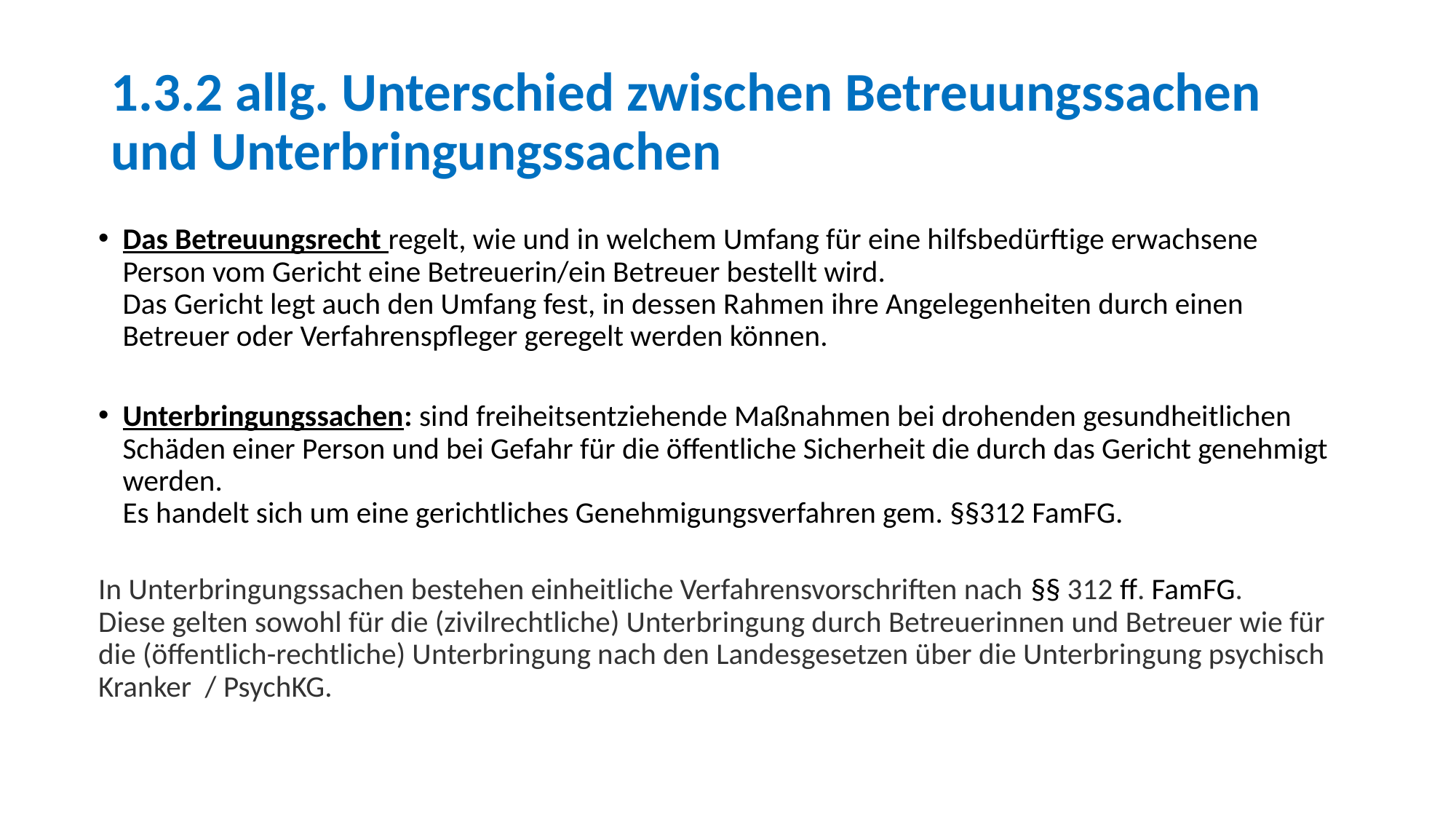

# 1.3.2 allg. Unterschied zwischen Betreuungssachen und Unterbringungssachen
Das Betreuungsrecht regelt, wie und in welchem Umfang für eine hilfsbedürftige erwachsene Person vom Gericht eine Betreuerin/ein Betreuer bestellt wird.
Das Gericht legt auch den Umfang fest, in dessen Rahmen ihre Angelegenheiten durch einen Betreuer oder Verfahrenspfleger geregelt werden können.
Unterbringungssachen: sind freiheitsentziehende Maßnahmen bei drohenden gesundheitlichen Schäden einer Person und bei Gefahr für die öffentliche Sicherheit die durch das Gericht genehmigt werden.
Es handelt sich um eine gerichtliches Genehmigungsverfahren gem. §§312 FamFG.
In Unterbringungssachen bestehen einheitliche Verfahrensvorschriften nach §§ 312 ff. FamFG.
Diese gelten sowohl für die (zivilrechtliche) Unterbringung durch Betreuerinnen und Betreuer wie für die (öffentlich-rechtliche) Unterbringung nach den Landesgesetzen über die Unterbringung psychisch Kranker  / PsychKG.